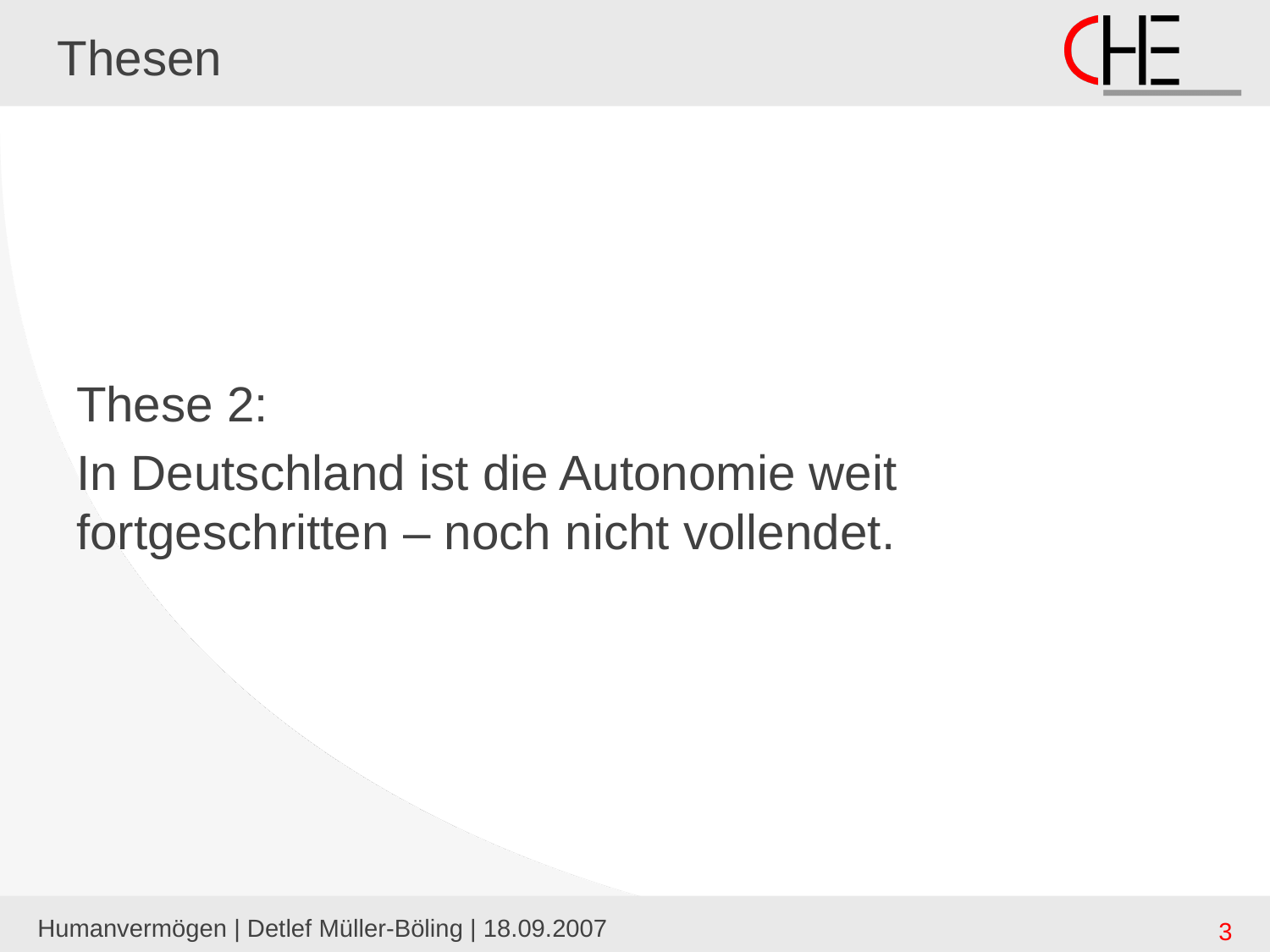

# Thesen

These 2:
In Deutschland ist die Autonomie weit fortgeschritten – noch nicht vollendet.

Humanvermögen | Detlef Müller-Böling | 18.09.2007
3